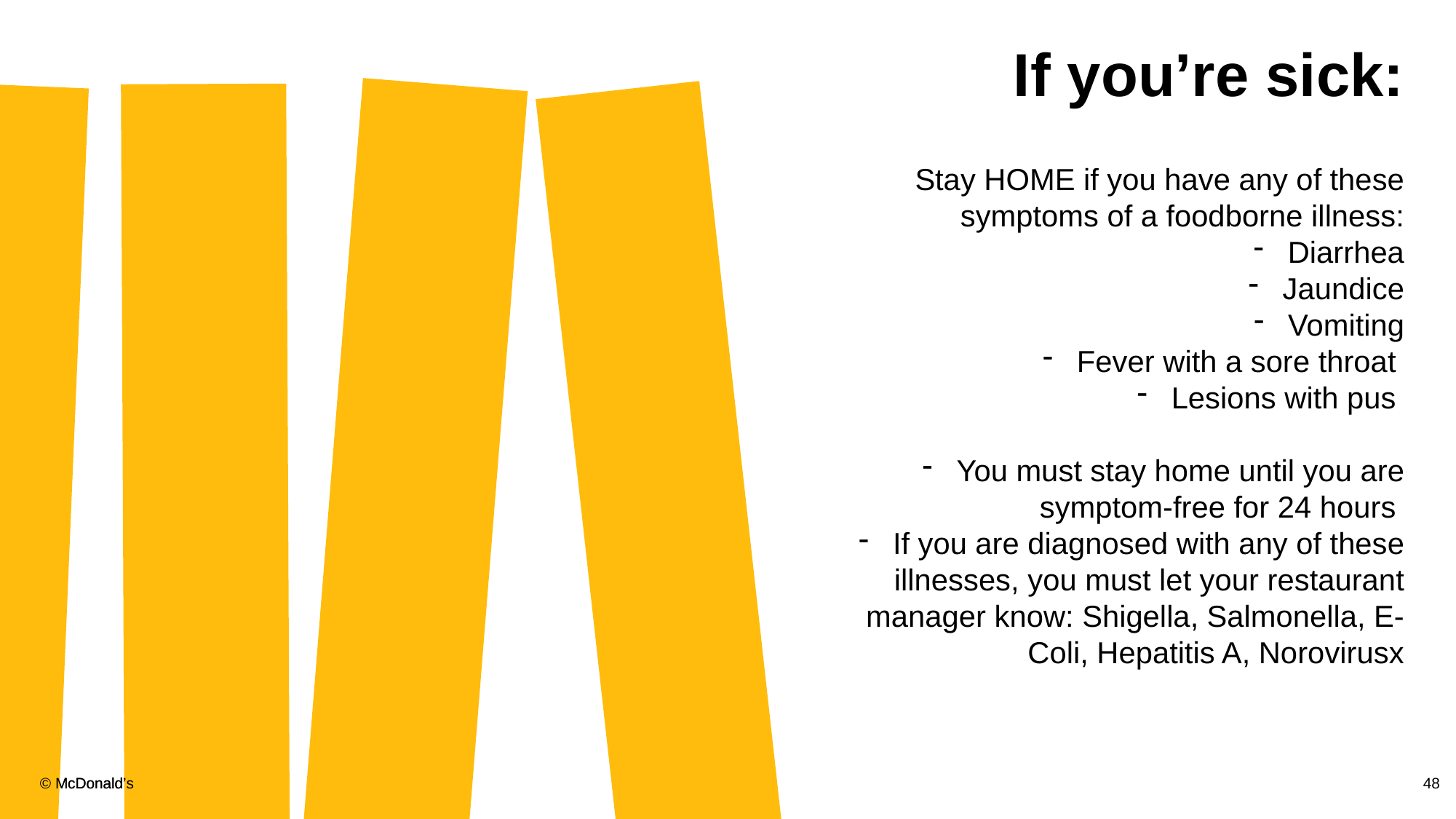

# If you’re sick:
Stay HOME if you have any of these symptoms of a foodborne illness:
Diarrhea
Jaundice
Vomiting
Fever with a sore throat
Lesions with pus

You must stay home until you are symptom-free for 24 hours
If you are diagnosed with any of these illnesses, you must let your restaurant manager know: Shigella, Salmonella, E-Coli, Hepatitis A, Norovirusx